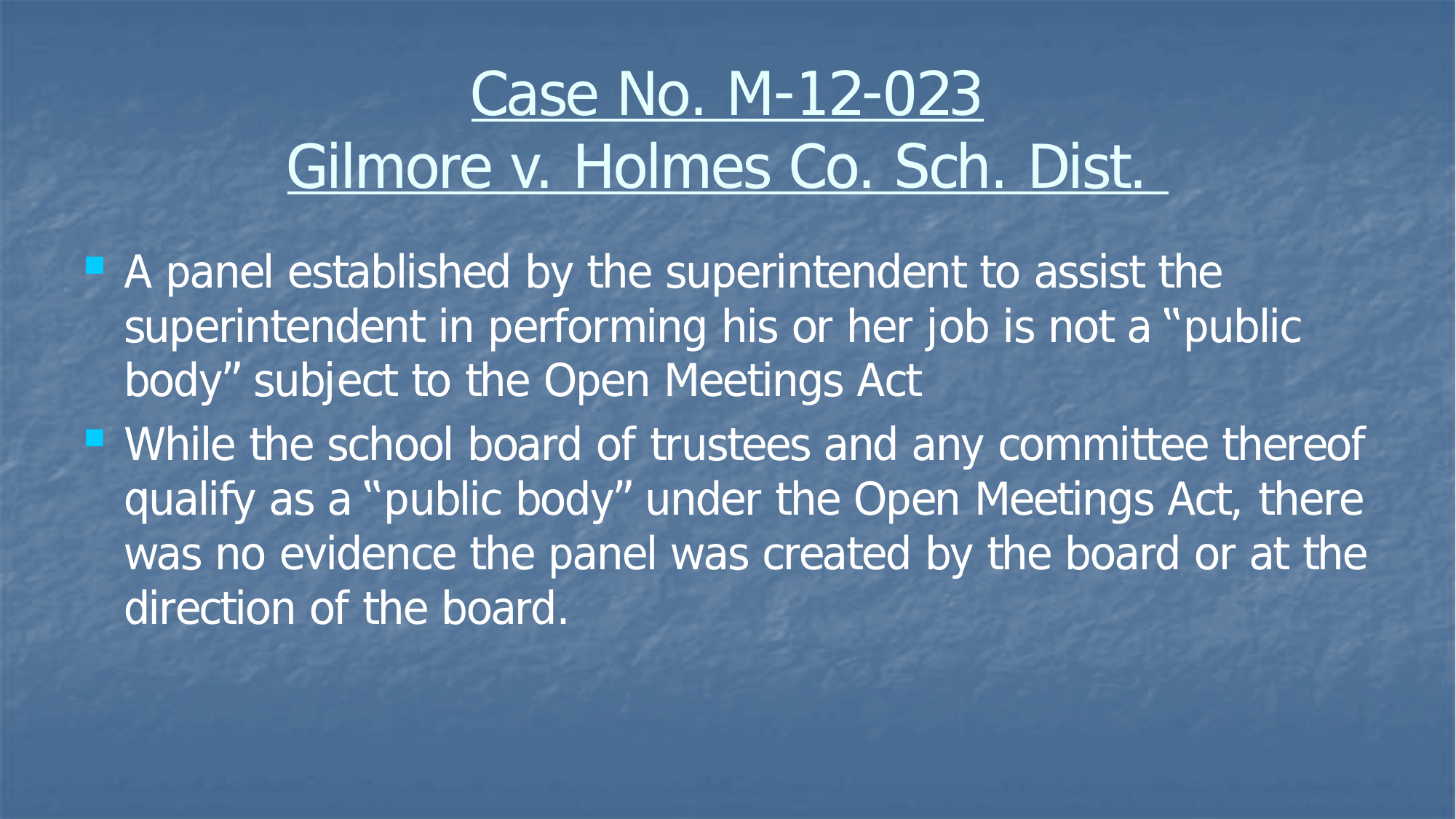

# Case No. M-12-023 Gilmore v. Holmes Co. Sch. Dist.
A panel established by the superintendent to assist the superintendent in performing his or her job is not a “public body” subject to the Open Meetings Act
While the school board of trustees and any committee thereof qualify as a “public body” under the Open Meetings Act, there was no evidence the panel was created by the board or at the direction of the board.